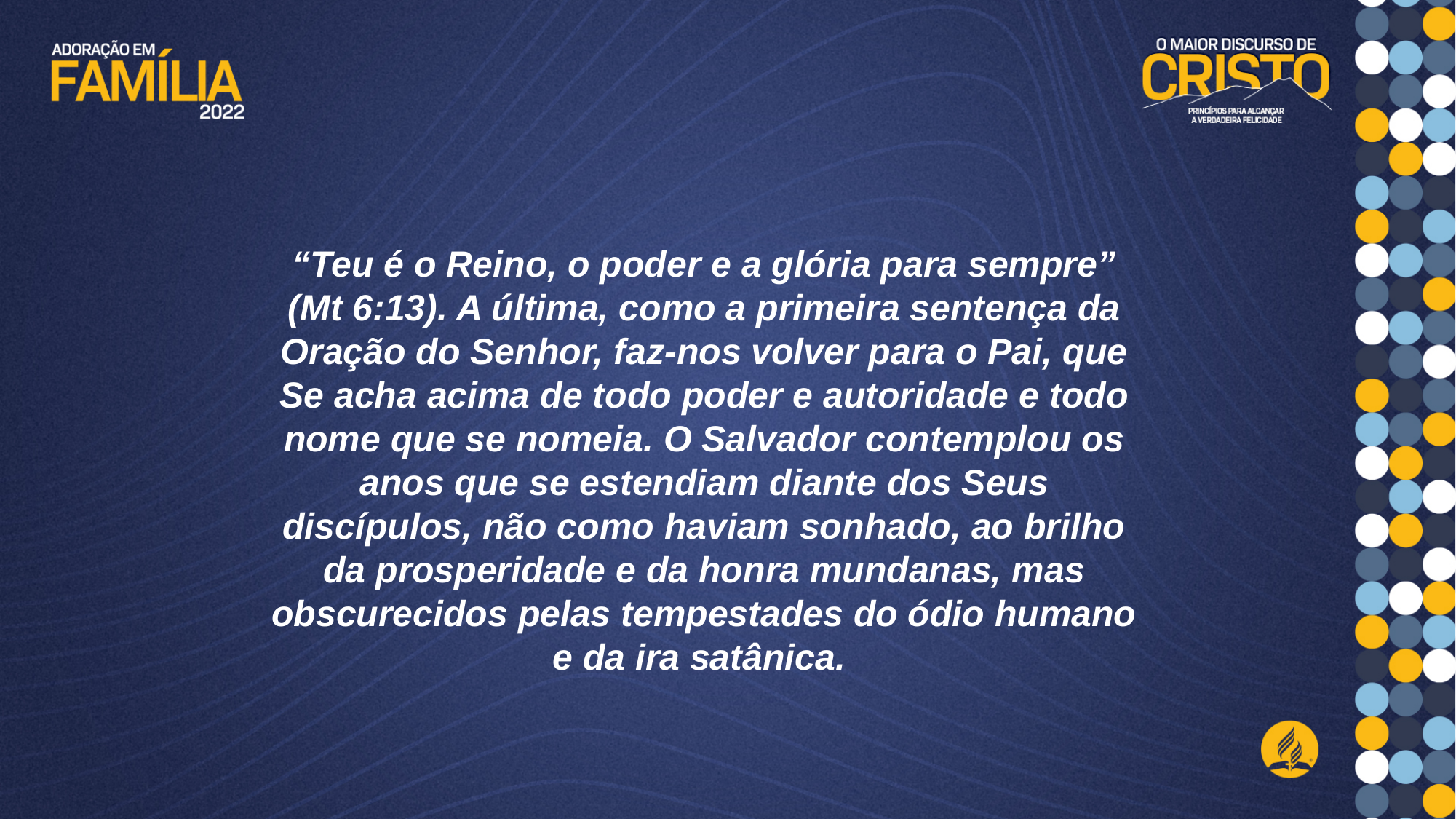

“Teu é o Reino, o poder e a glória para sempre” (Mt 6:13). A última, como a primeira sentença da Oração do Senhor, faz-nos volver para o Pai, que Se acha acima de todo poder e autoridade e todo nome que se nomeia. O Salvador contemplou os anos que se estendiam diante dos Seus discípulos, não como haviam sonhado, ao brilho da prosperidade e da honra mundanas, mas obscurecidos pelas tempestades do ódio humano e da ira satânica.